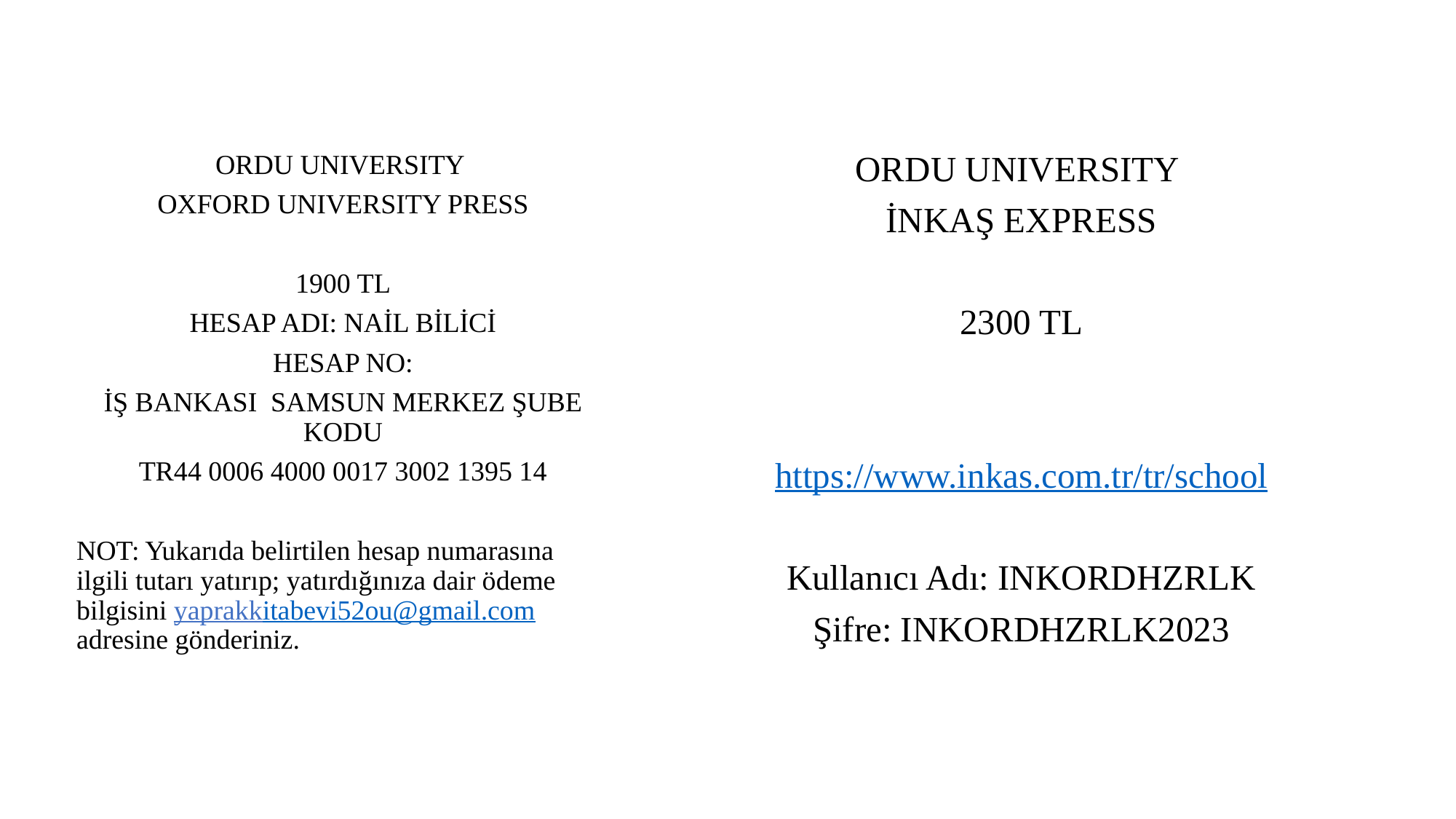

ORDU UNIVERSITY
İNKAŞ EXPRESS

2300 TL

https://www.inkas.com.tr/tr/school

Kullanıcı Adı: INKORDHZRLK
Şifre: INKORDHZRLK2023
ORDU UNIVERSITY
OXFORD UNIVERSITY PRESS

1900 TL
HESAP ADI: NAİL BİLİCİ
HESAP NO:
İŞ BANKASI  SAMSUN MERKEZ ŞUBE KODU
TR44 0006 4000 0017 3002 1395 14

NOT: Yukarıda belirtilen hesap numarasına ilgili tutarı yatırıp; yatırdığınıza dair ödeme bilgisini yaprakkitabevi52ou@gmail.com adresine gönderiniz.